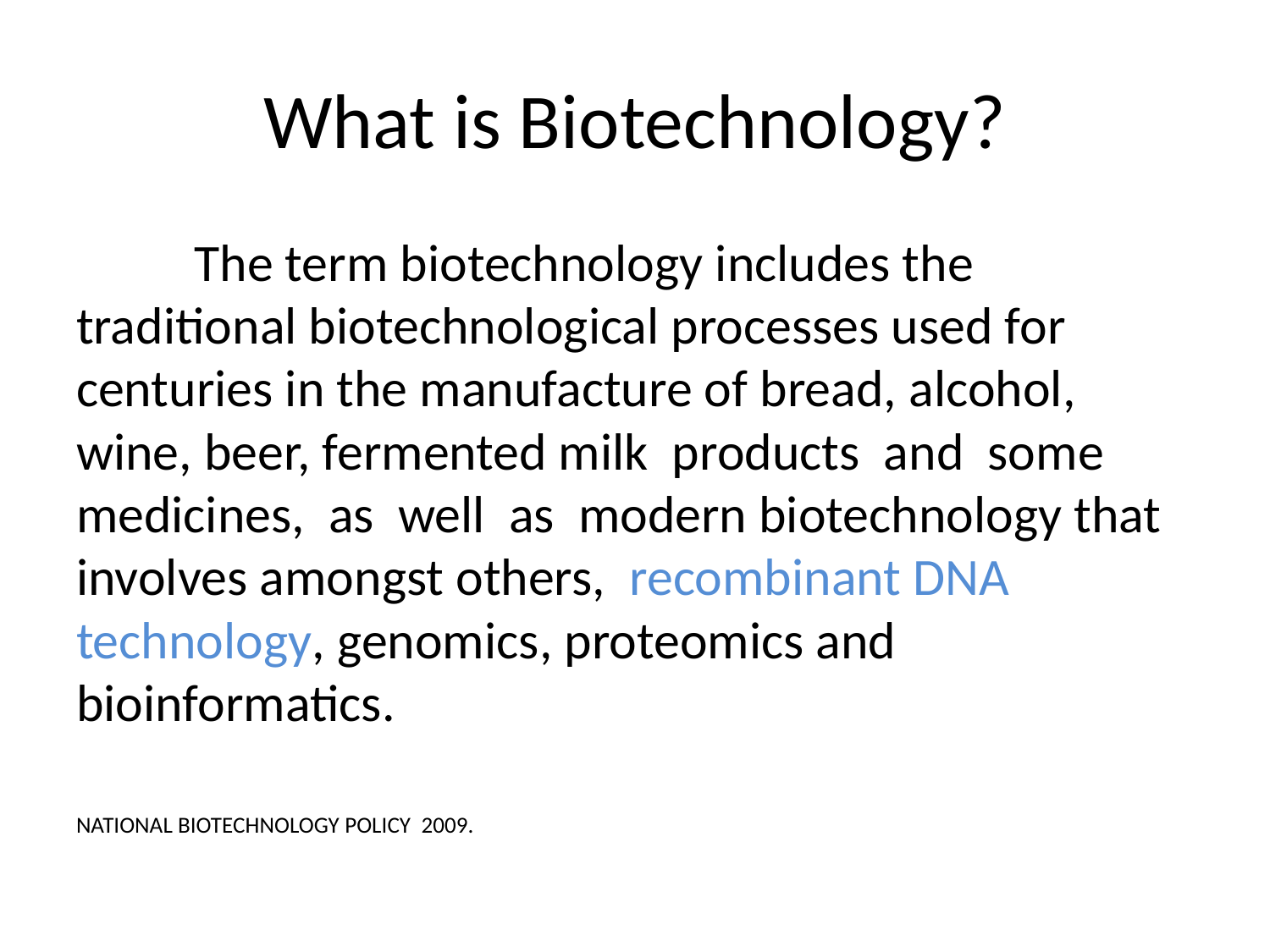

# What is Biotechnology?
	The term biotechnology includes the traditional biotechnological processes used for centuries in the manufacture of bread, alcohol, wine, beer, fermented milk  products  and  some  medicines,  as  well  as  modern biotechnology that  involves amongst others,  recombinant DNA technology, genomics, proteomics and bioinformatics.

NATIONAL BIOTECHNOLOGY POLICY  2009.